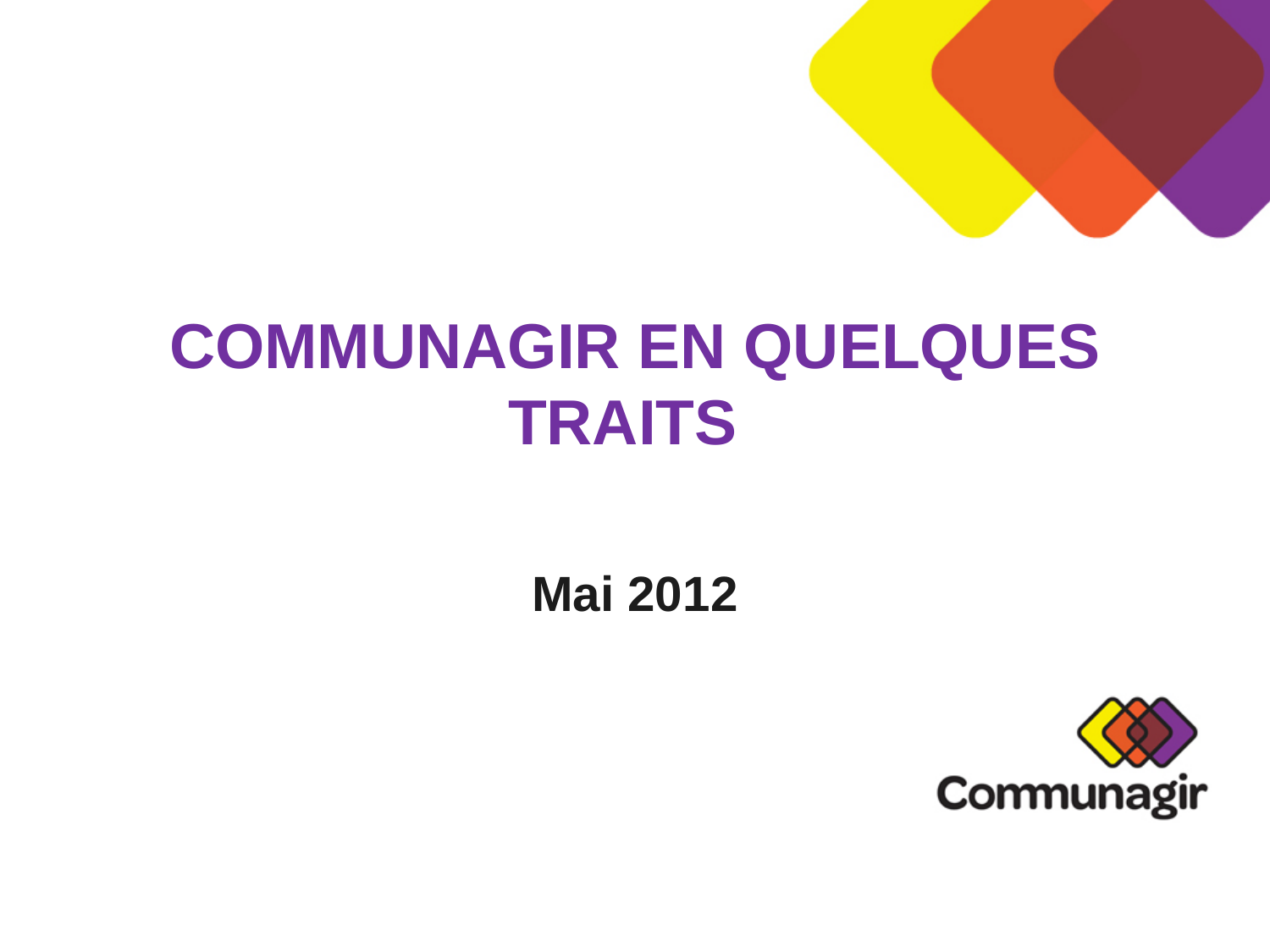

# Communagir en quelques traits

Mai 2012